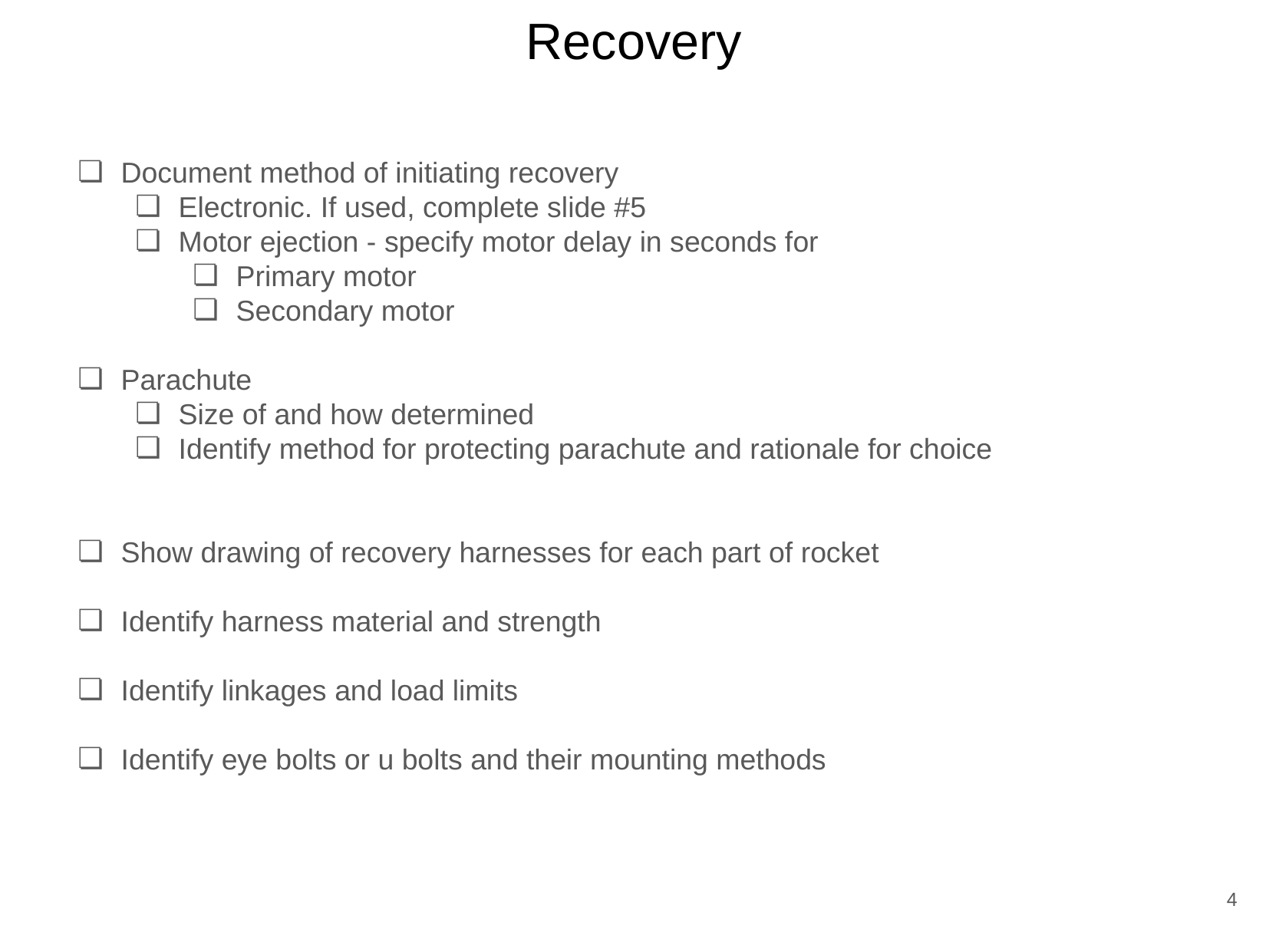

# Recovery
Document method of initiating recovery
Electronic. If used, complete slide #5
Motor ejection - specify motor delay in seconds for
Primary motor
Secondary motor
Parachute
Size of and how determined
Identify method for protecting parachute and rationale for choice

Show drawing of recovery harnesses for each part of rocket
Identify harness material and strength
Identify linkages and load limits
Identify eye bolts or u bolts and their mounting methods

4